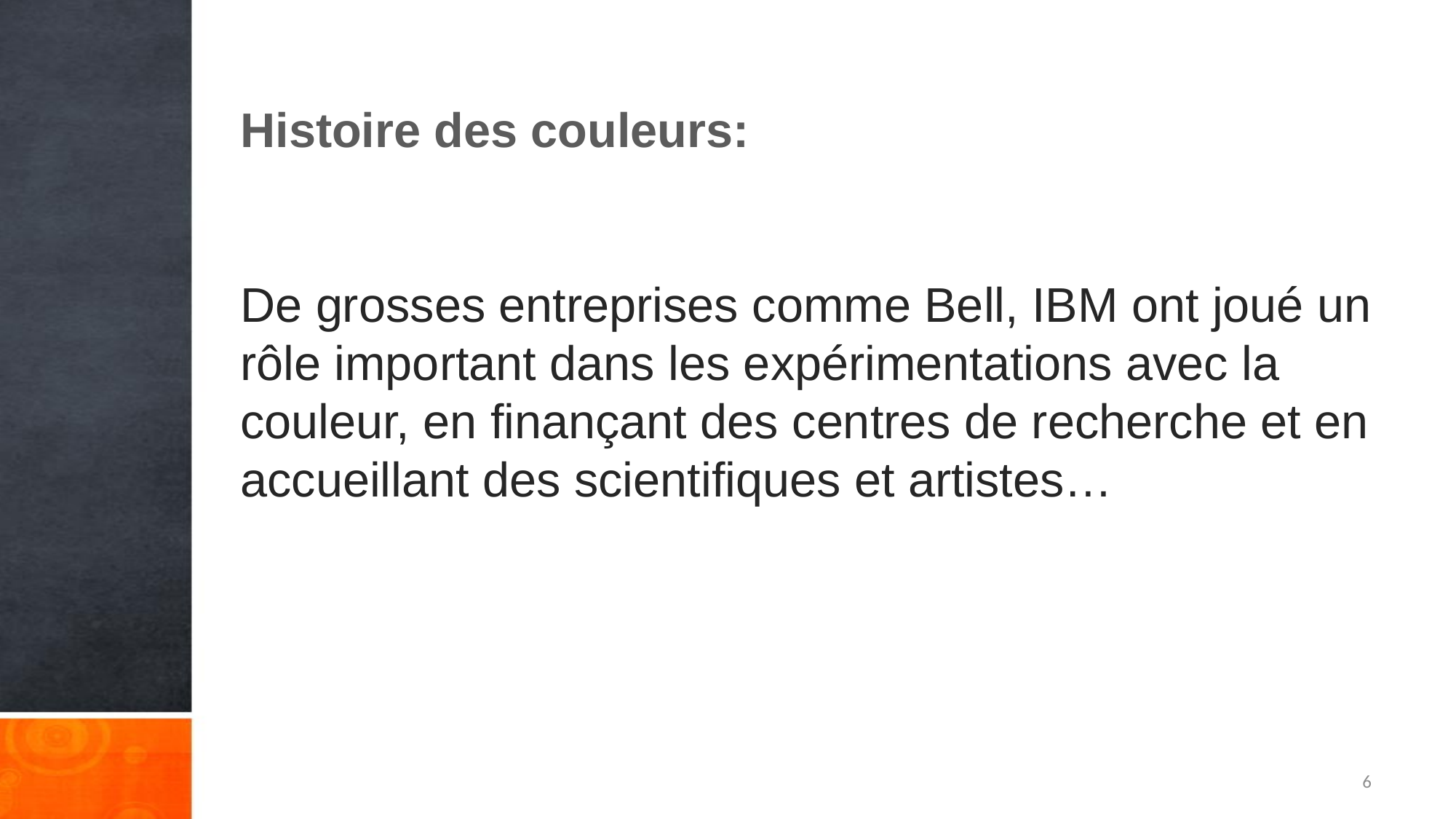

Histoire des couleurs:

De grosses entreprises comme Bell, IBM ont joué un rôle important dans les expérimentations avec la couleur, en finançant des centres de recherche et en accueillant des scientifiques et artistes…

6